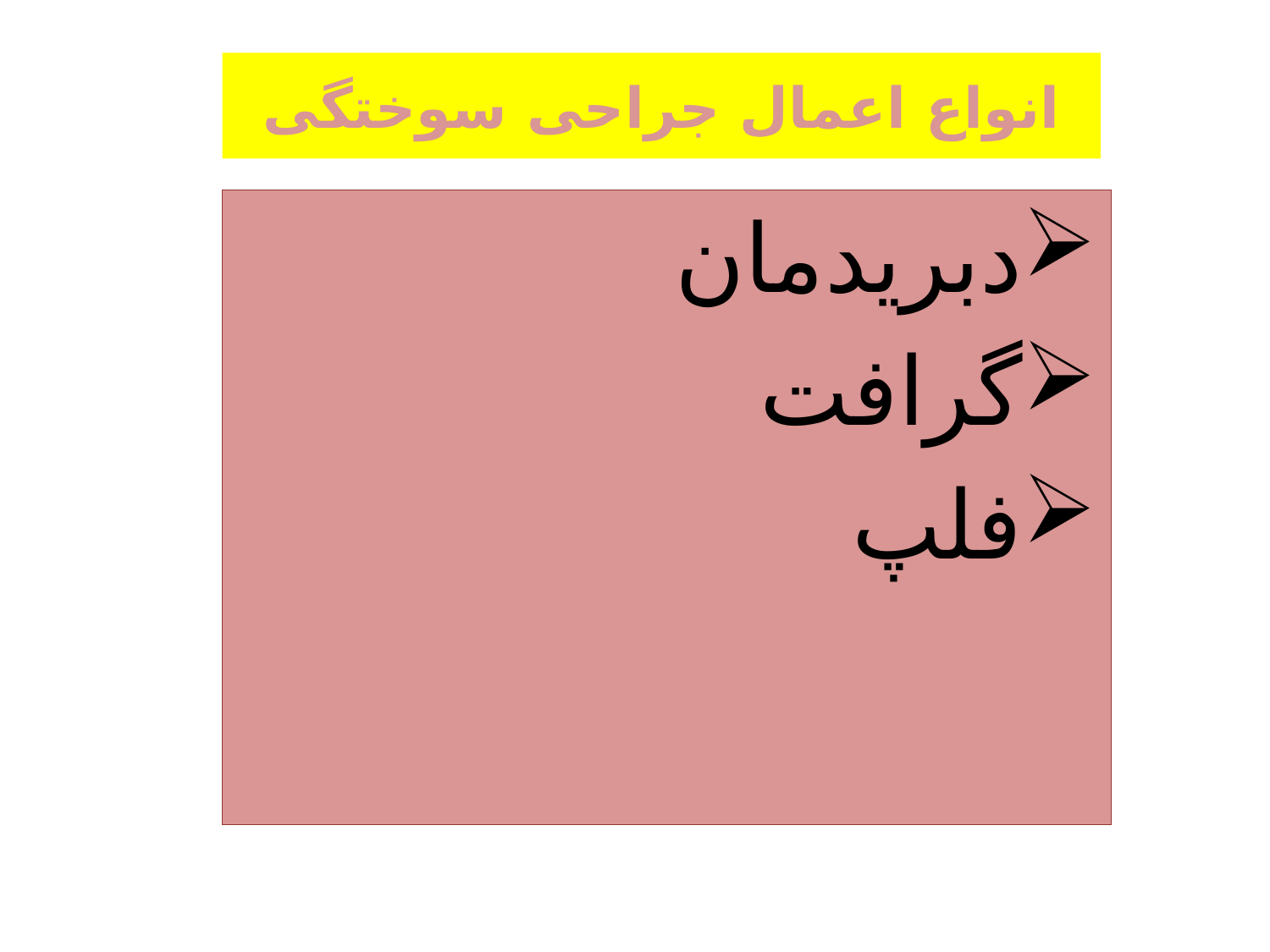

# انواع اعمال جراحی سوختگی
دبریدمان
گرافت
فلپ